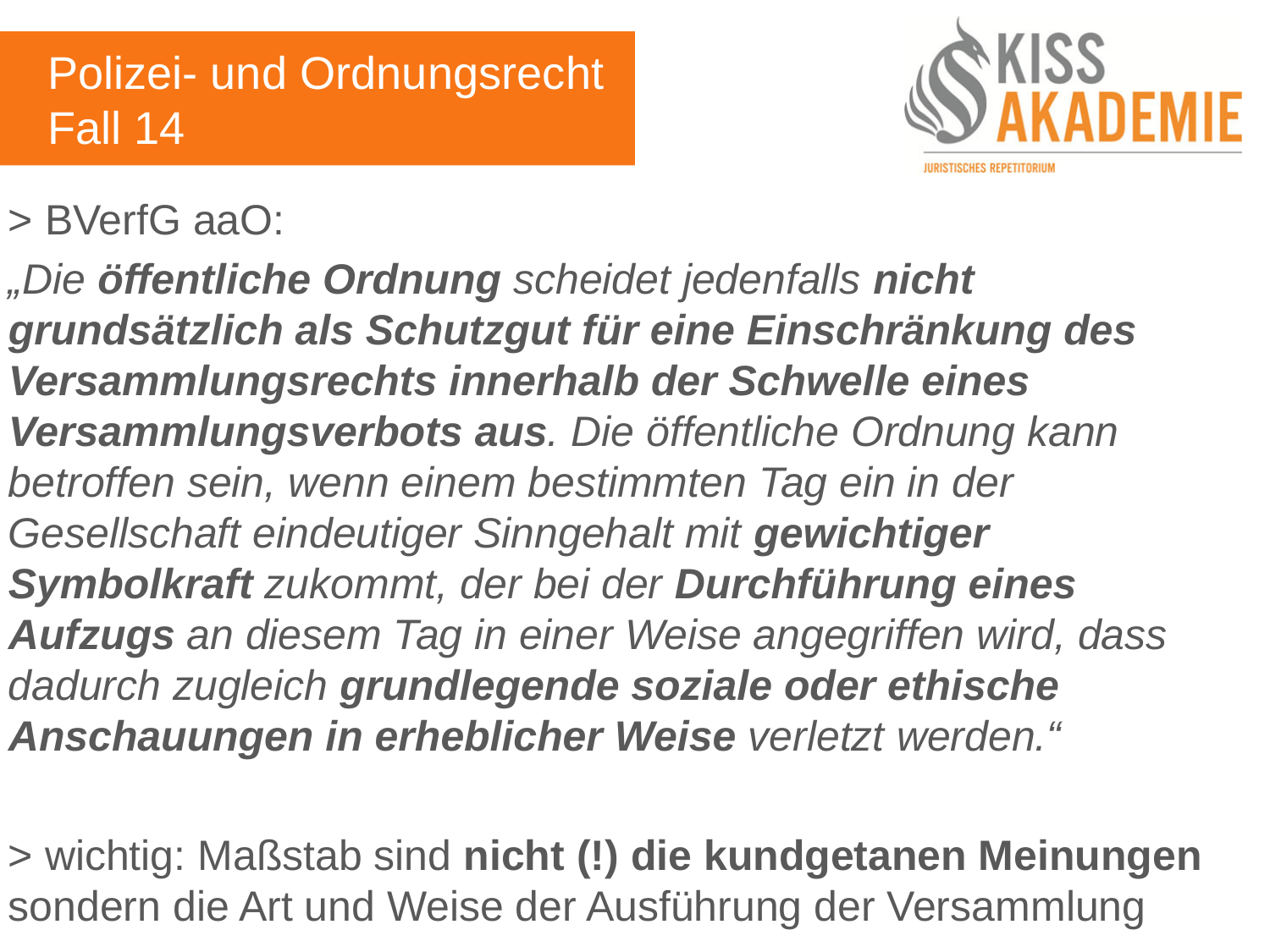

Polizei- und Ordnungsrecht
Fall 14
> BVerfG aaO:
„Die öffentliche Ordnung scheidet jedenfalls nicht grundsätzlich als Schutzgut für eine Einschränkung des Versammlungsrechts innerhalb der Schwelle eines Versammlungsverbots aus. Die öffentliche Ordnung kann betroffen sein, wenn einem bestimmten Tag ein in der Gesellschaft eindeutiger Sinngehalt mit gewichtiger Symbolkraft zukommt, der bei der Durchführung eines Aufzugs an diesem Tag in einer Weise angegriffen wird, dass dadurch zugleich grundlegende soziale oder ethische Anschauungen in erheblicher Weise verletzt werden.“

> wichtig: Maßstab sind nicht (!) die kundgetanen Meinungen sondern die Art und Weise der Ausführung der Versammlung